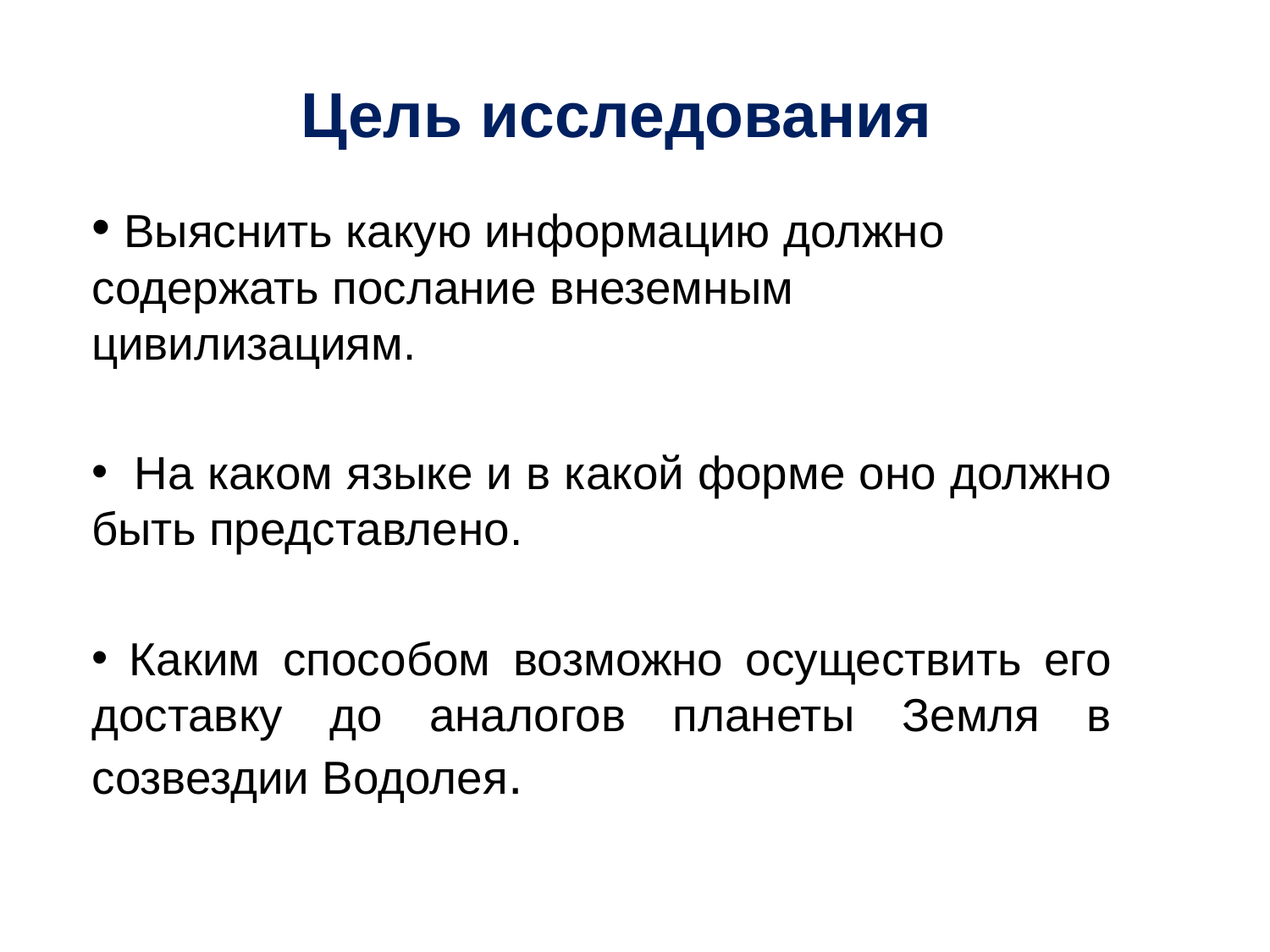

# Цель исследования
 Выяснить какую информацию должно содержать послание внеземным цивилизациям.

  На каком языке и в какой форме оно должно быть представлено.

 Каким способом возможно осуществить его доставку до аналогов планеты Земля в созвездии Водолея.